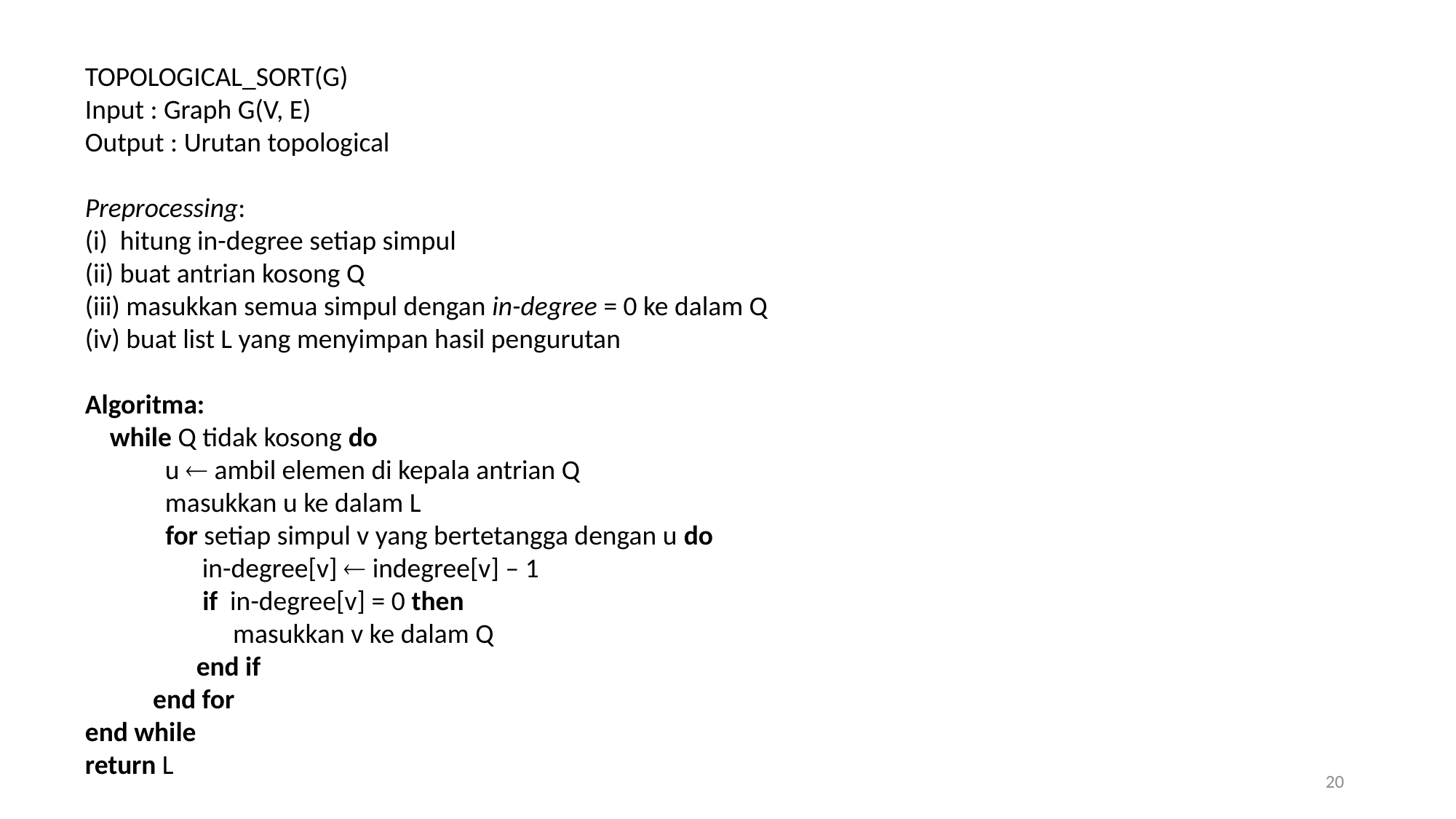

TOPOLOGICAL_SORT(G)
Input : Graph G(V, E)
Output : Urutan topological
Preprocessing:
(i)  hitung in-degree setiap simpul
(ii) buat antrian kosong Q
(iii) masukkan semua simpul dengan in-degree = 0 ke dalam Q
(iv) buat list L yang menyimpan hasil pengurutan
Algoritma:
    while Q tidak kosong do
             u ← ambil elemen di kepala antrian Q
             masukkan u ke dalam L
             for setiap simpul v yang bertetangga dengan u do
                   in-degree[v] ← indegree[v] – 1
                   if  in-degree[v] = 0 then
                        masukkan v ke dalam Q
                  end if
           end for
end while
return L
20